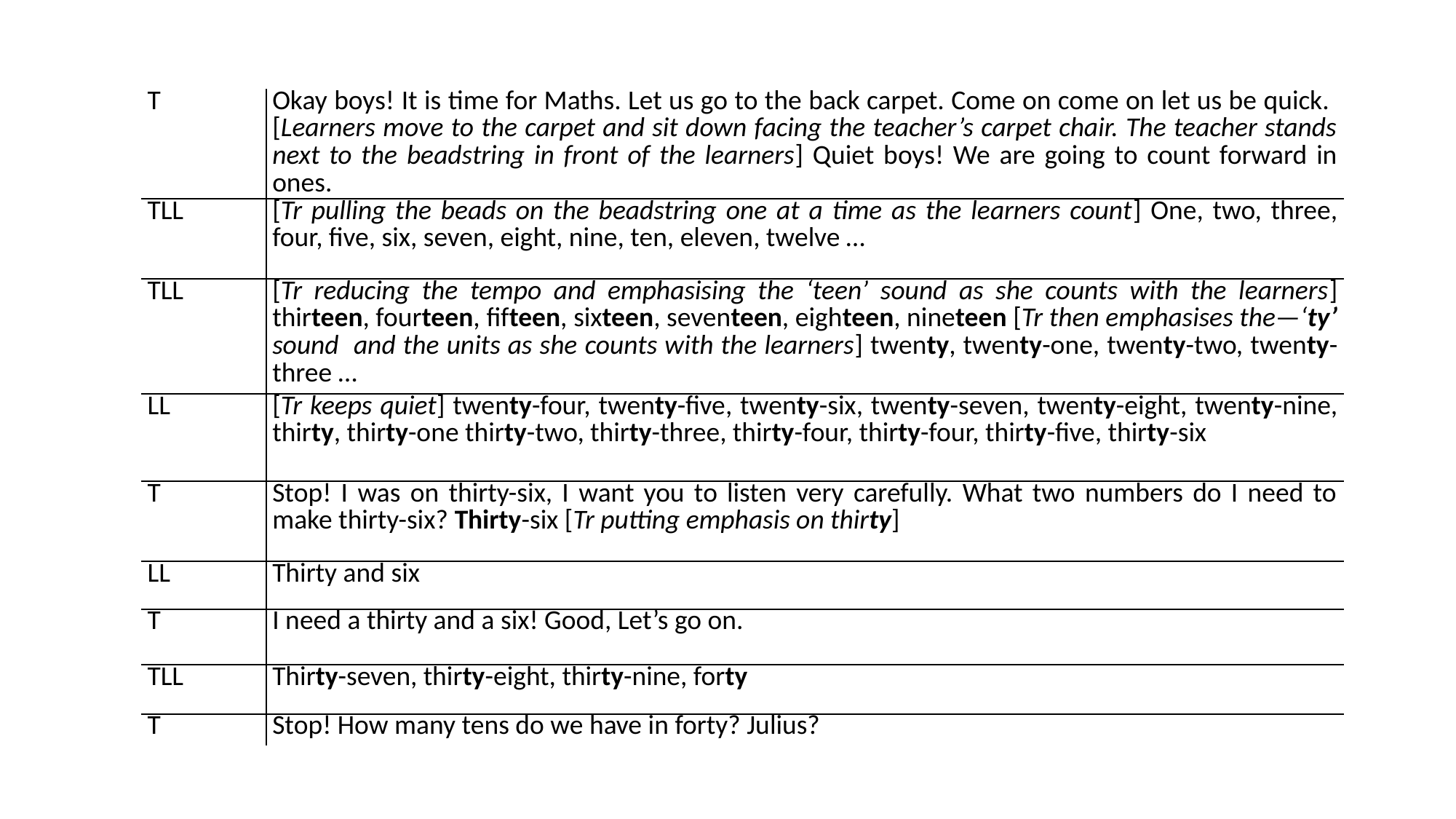

| T | Okay boys! It is time for Maths. Let us go to the back carpet. Come on come on let us be quick. [Learners move to the carpet and sit down facing the teacher’s carpet chair. The teacher stands next to the beadstring in front of the learners] Quiet boys! We are going to count forward in ones. |
| --- | --- |
| TLL | [Tr pulling the beads on the beadstring one at a time as the learners count] One, two, three, four, five, six, seven, eight, nine, ten, eleven, twelve … |
| TLL | [Tr reducing the tempo and emphasising the ‘teen’ sound as she counts with the learners] thirteen, fourteen, fifteen, sixteen, seventeen, eighteen, nineteen [Tr then emphasises the—‘ty’ sound and the units as she counts with the learners] twenty, twenty-one, twenty-two, twenty-three … |
| LL | [Tr keeps quiet] twenty-four, twenty-five, twenty-six, twenty-seven, twenty-eight, twenty-nine, thirty, thirty-one thirty-two, thirty-three, thirty-four, thirty-four, thirty-five, thirty-six |
| T | Stop! I was on thirty-six, I want you to listen very carefully. What two numbers do I need to make thirty-six? Thirty-six [Tr putting emphasis on thirty] |
| LL | Thirty and six |
| T | I need a thirty and a six! Good, Let’s go on. |
| TLL | Thirty-seven, thirty-eight, thirty-nine, forty |
| T | Stop! How many tens do we have in forty? Julius? |